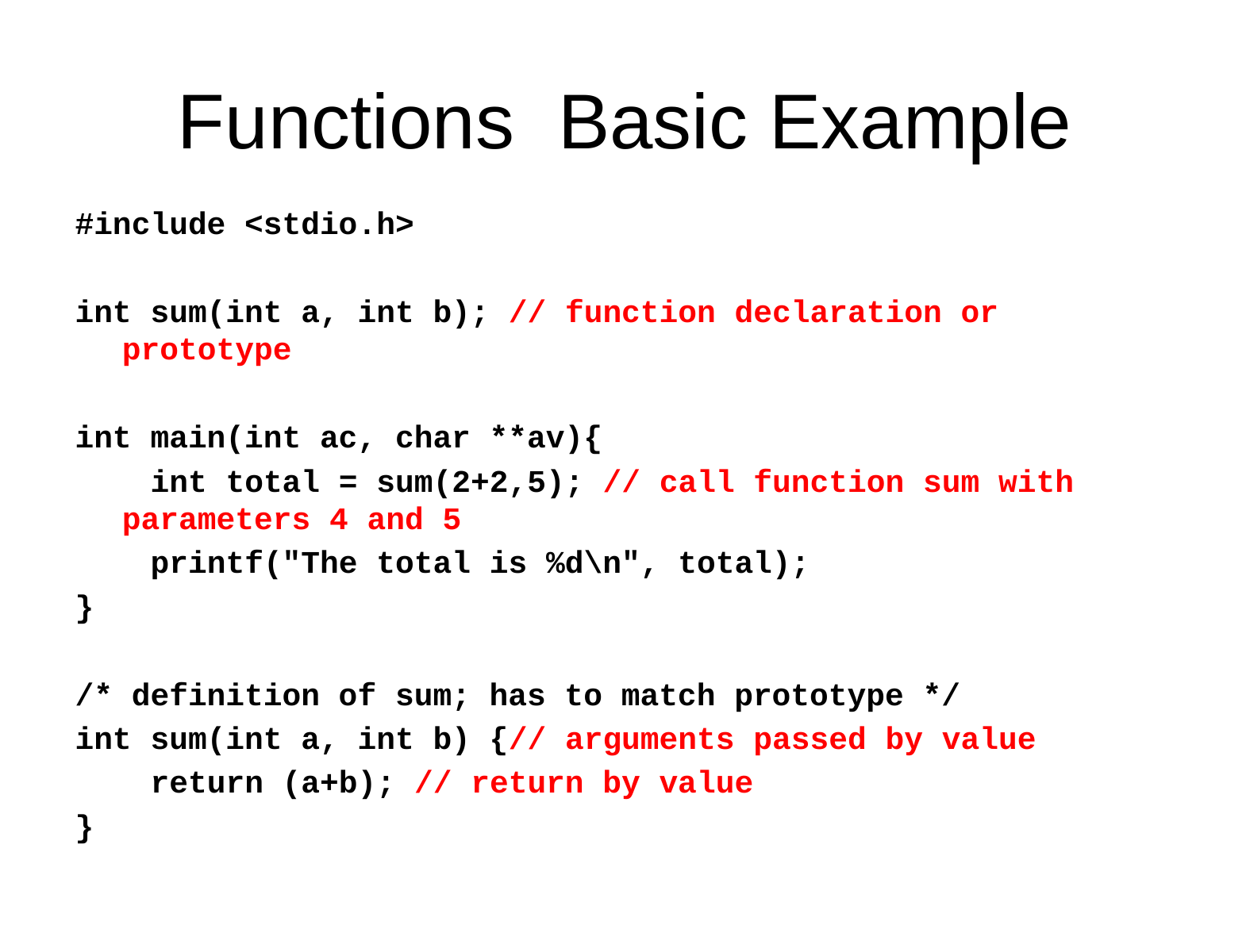

# Functions ­ Basic Example
#include <stdio.h>

int sum(int a, int b); // function declaration or prototype

int main(int ac, char **av){
    int total = sum(2+2,5); // call function sum with parameters 4 and 5
    printf("The total is %d\n", total);
}

/* definition of sum; has to match prototype */
int sum(int a, int b) {// arguments passed by value
    return (a+b); // return by value
}